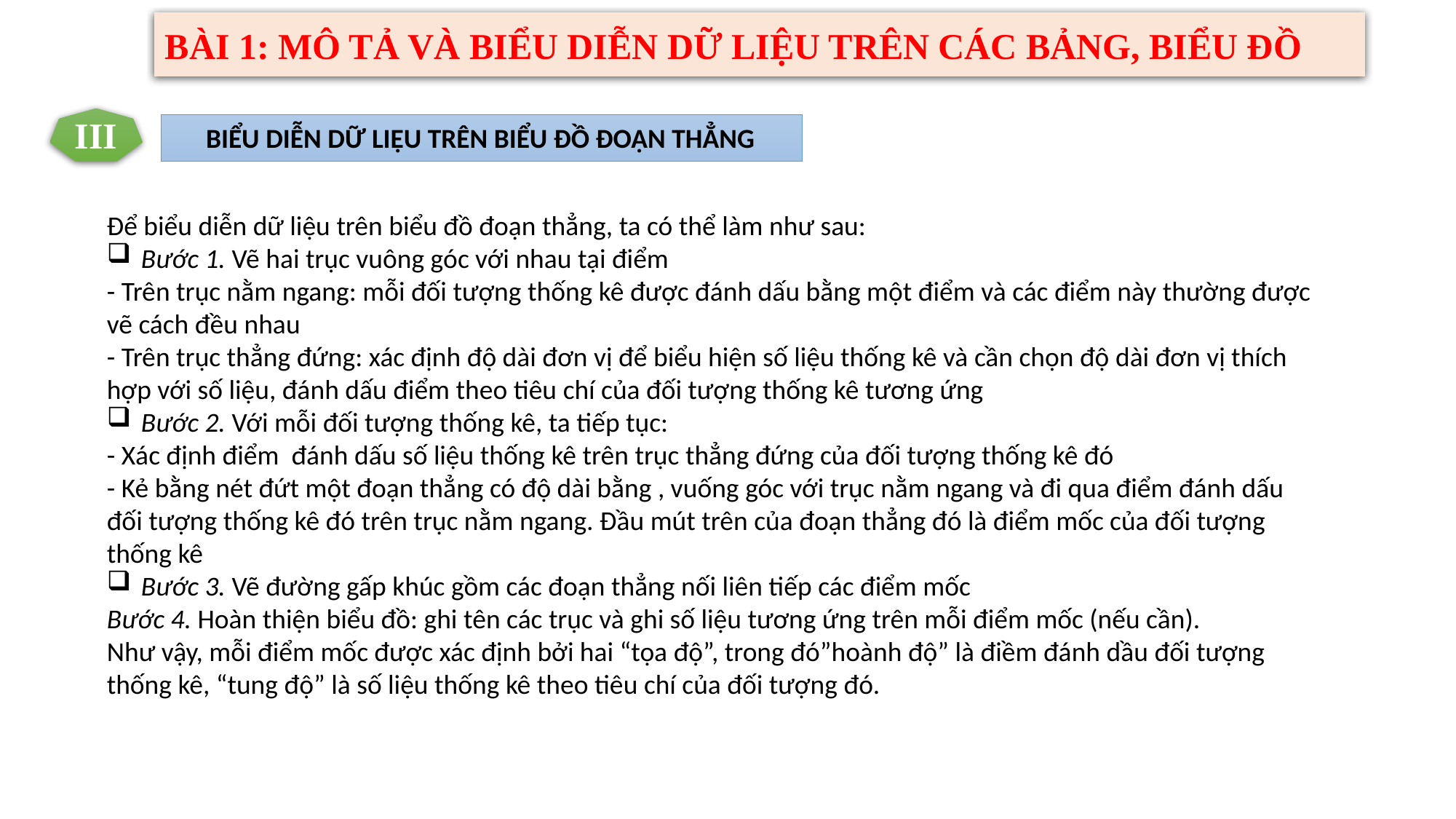

BÀI 1: MÔ TẢ VÀ BIỂU DIỄN DỮ LIỆU TRÊN CÁC BẢNG, BIỂU ĐỒ
III

BIỂU DIỄN DỮ LIỆU TRÊN BIỂU ĐỒ ĐOẠN THẲNG
Để biểu diễn dữ liệu trên biểu đồ đoạn thẳng, ta có thể làm như sau:
Bước 1. Vẽ hai trục vuông góc với nhau tại điểm
- Trên trục nằm ngang: mỗi đối tượng thống kê được đánh dấu bằng một điểm và các điểm này thường được vẽ cách đều nhau
- Trên trục thẳng đứng: xác định độ dài đơn vị để biểu hiện số liệu thống kê và cần chọn độ dài đơn vị thích hợp với số liệu, đánh dấu điểm theo tiêu chí của đối tượng thống kê tương ứng
Bước 2. Với mỗi đối tượng thống kê, ta tiếp tục:
- Xác định điểm  đánh dấu số liệu thống kê trên trục thẳng đứng của đối tượng thống kê đó
- Kẻ bằng nét đứt một đoạn thẳng có độ dài bằng , vuống góc với trục nằm ngang và đi qua điểm đánh dấu đối tượng thống kê đó trên trục nằm ngang. Đầu mút trên của đoạn thẳng đó là điểm mốc của đối tượng thống kê
Bước 3. Vẽ đường gấp khúc gồm các đoạn thẳng nối liên tiếp các điểm mốc
Bước 4. Hoàn thiện biểu đồ: ghi tên các trục và ghi số liệu tương ứng trên mỗi điểm mốc (nếu cần).
Như vậy, mỗi điểm mốc được xác định bởi hai “tọa độ”, trong đó”hoành độ” là điềm đánh dầu đối tượng thống kê, “tung độ” là số liệu thống kê theo tiêu chí của đối tượng đó.